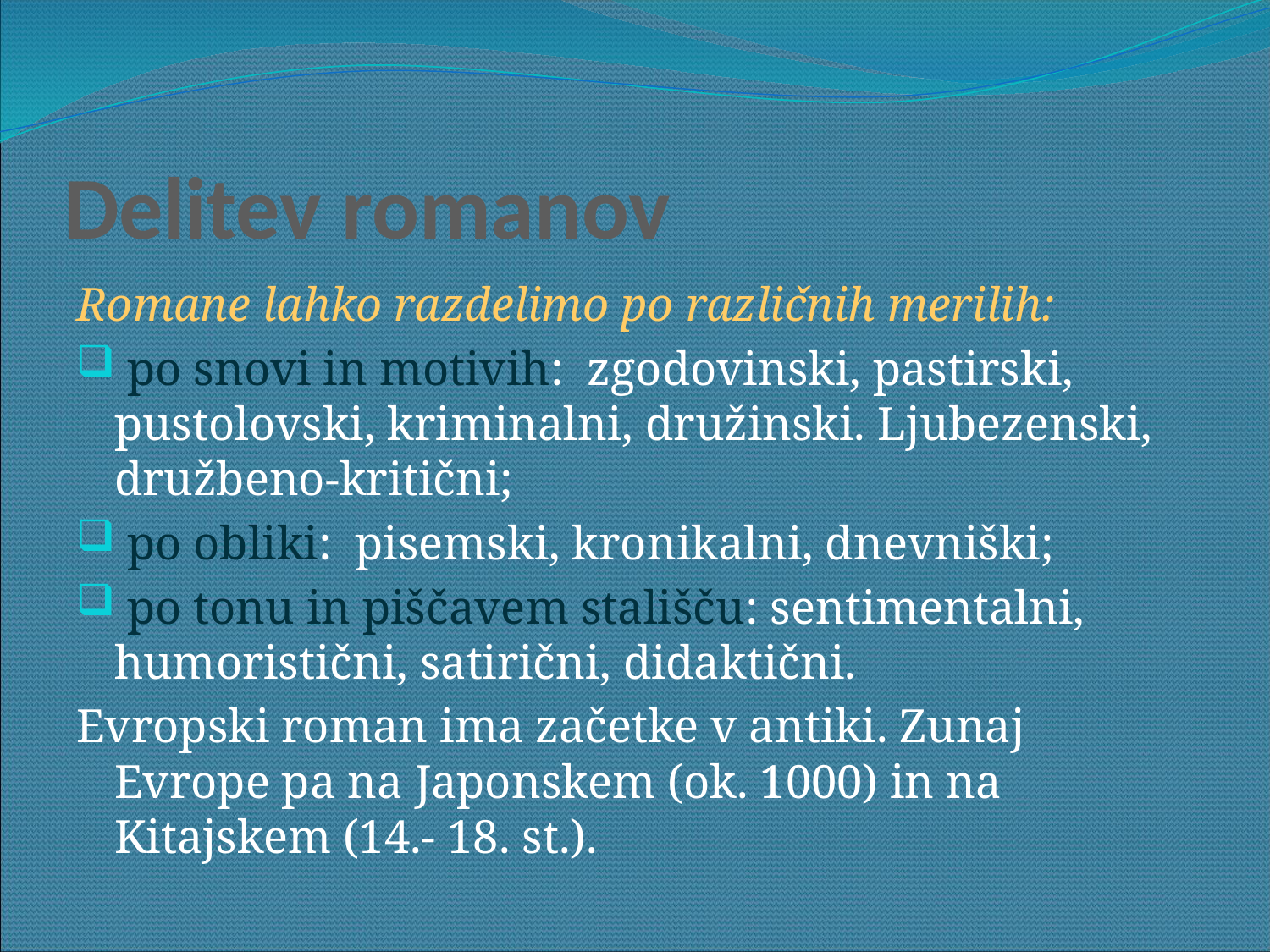

# Delitev romanov
Romane lahko razdelimo po različnih merilih:
 po snovi in motivih:  zgodovinski, pastirski, pustolovski, kriminalni, družinski. Ljubezenski, družbeno-kritični;
 po obliki:  pisemski, kronikalni, dnevniški;
 po tonu in piščavem stališču: sentimentalni, humoristični, satirični, didaktični.
Evropski roman ima začetke v antiki. Zunaj Evrope pa na Japonskem (ok. 1000) in na Kitajskem (14.- 18. st.).